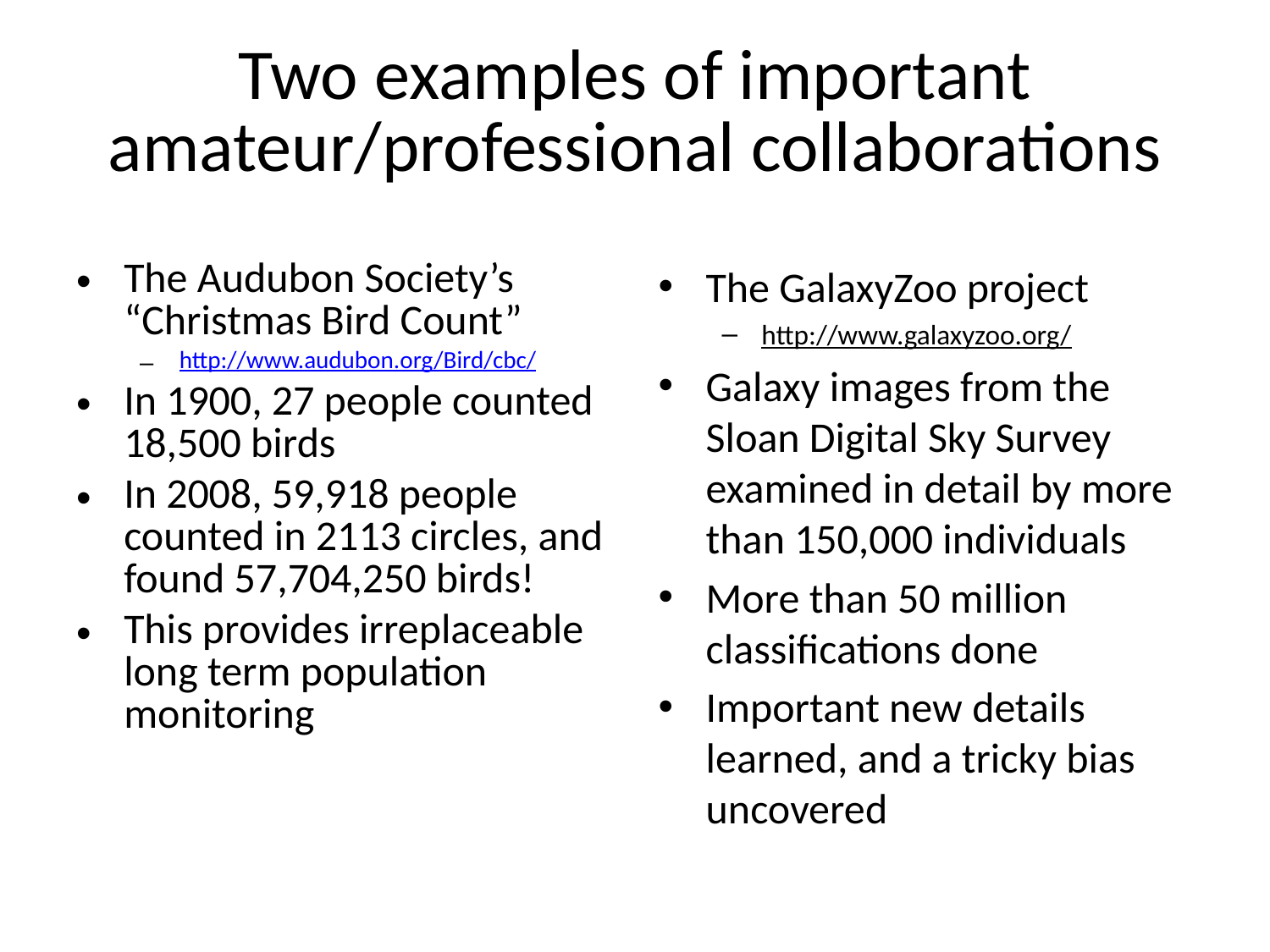

# Two examples of important amateur/professional collaborations
The Audubon Society’s “Christmas Bird Count”
http://www.audubon.org/Bird/cbc/
In 1900, 27 people counted 18,500 birds
In 2008, 59,918 people counted in 2113 circles, and found 57,704,250 birds!
This provides irreplaceable long term population monitoring
The GalaxyZoo project
http://www.galaxyzoo.org/
Galaxy images from the Sloan Digital Sky Survey examined in detail by more than 150,000 individuals
More than 50 million classifications done
Important new details learned, and a tricky bias uncovered